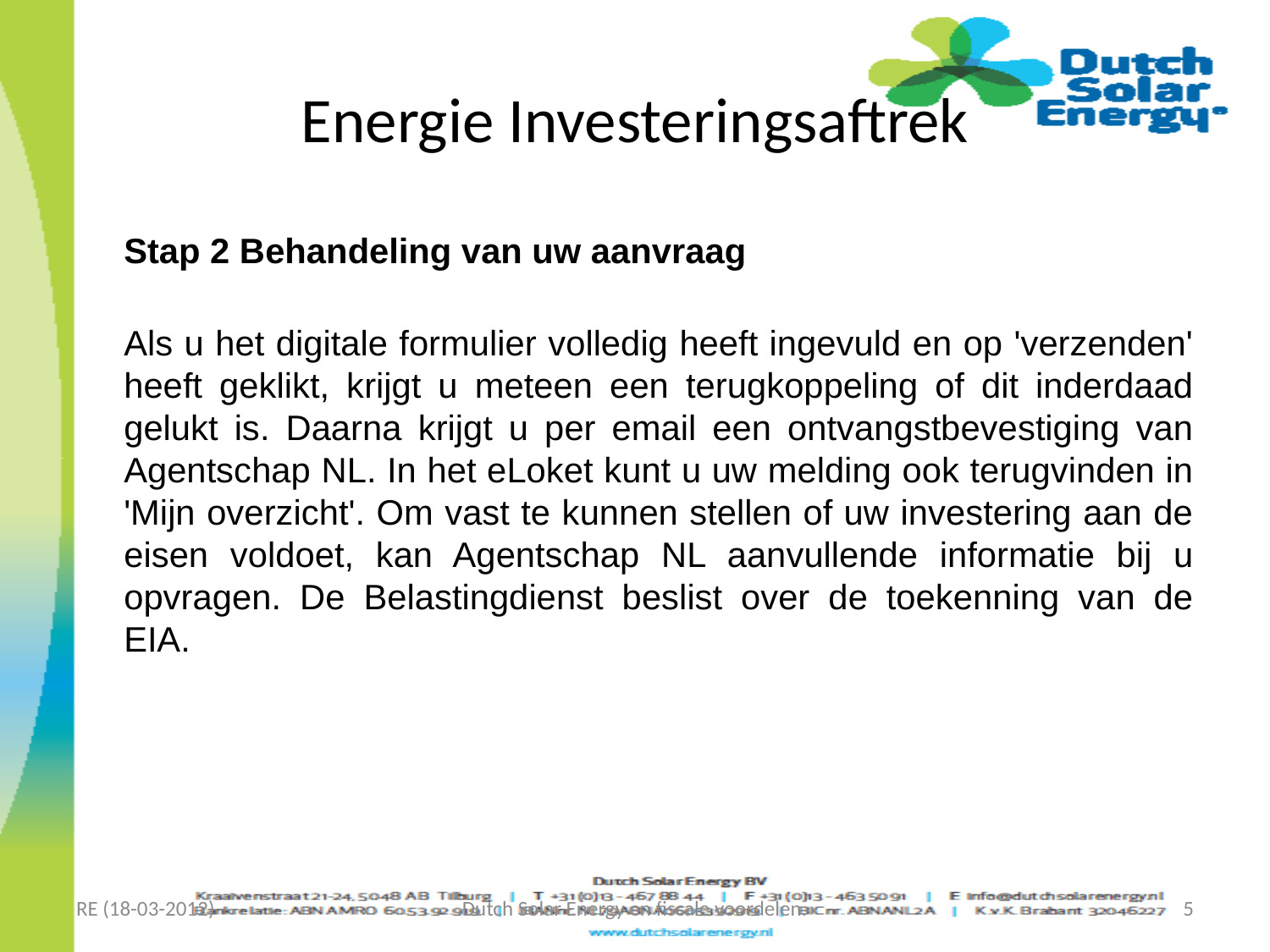

# Energie Investeringsaftrek
	Stap 2 Behandeling van uw aanvraag
Als u het digitale formulier volledig heeft ingevuld en op 'verzenden' heeft geklikt, krijgt u meteen een terugkoppeling of dit inderdaad gelukt is. Daarna krijgt u per email een ontvangstbevestiging van Agentschap NL. In het eLoket kunt u uw melding ook terugvinden in 'Mijn overzicht'. Om vast te kunnen stellen of uw investering aan de eisen voldoet, kan Agentschap NL aanvullende informatie bij u opvragen. De Belastingdienst beslist over de toekenning van de EIA.

RE (18-03-2012)
Dutch Solar Energy en fiscale voordelen.
5